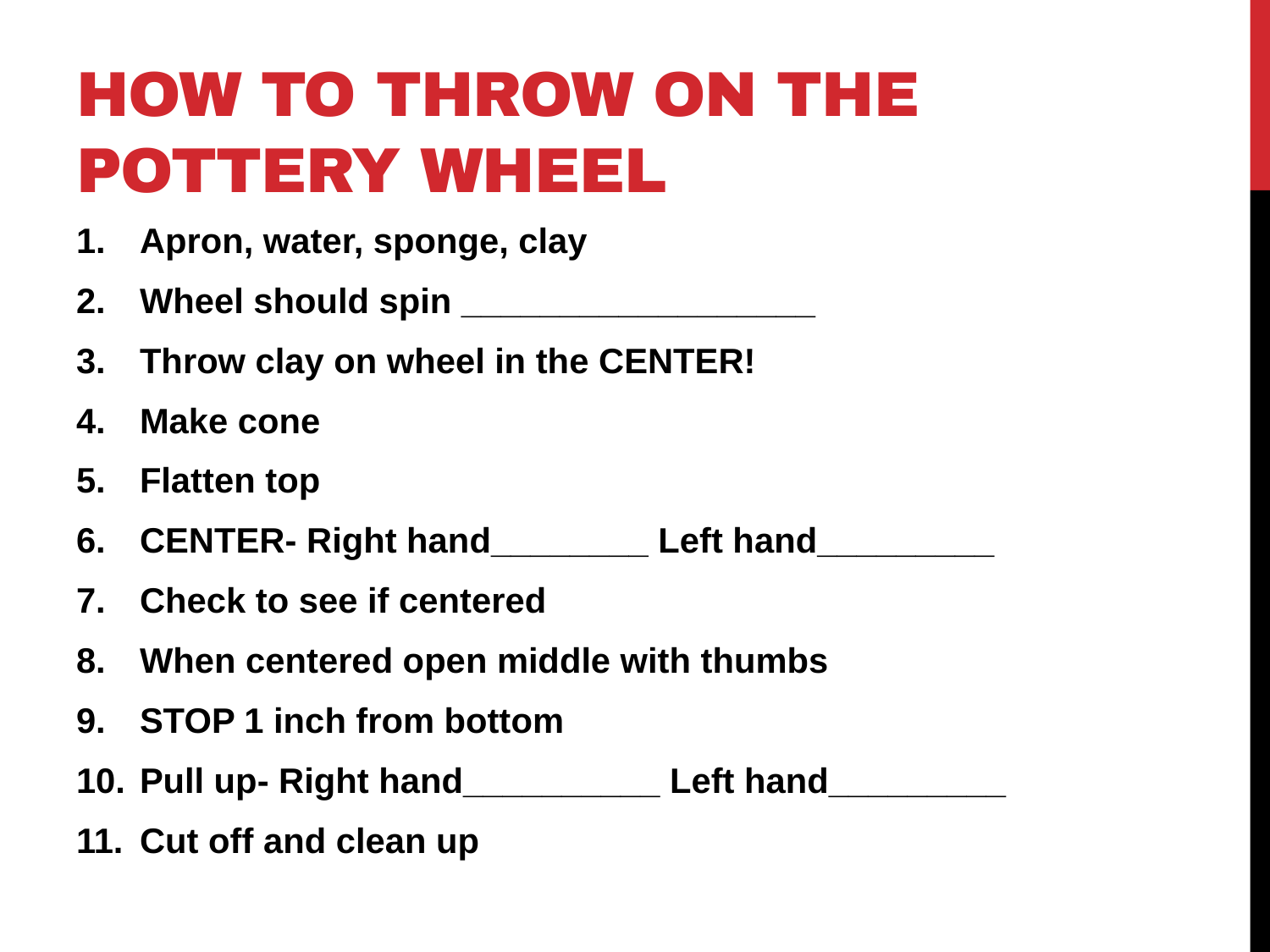

# How to throw on the pottery wheel
Apron, water, sponge, clay
Wheel should spin __________________
Throw clay on wheel in the CENTER!
Make cone
Flatten top
CENTER- Right hand________ Left hand_________
Check to see if centered
When centered open middle with thumbs
STOP 1 inch from bottom
Pull up- Right hand__________ Left hand_________
Cut off and clean up